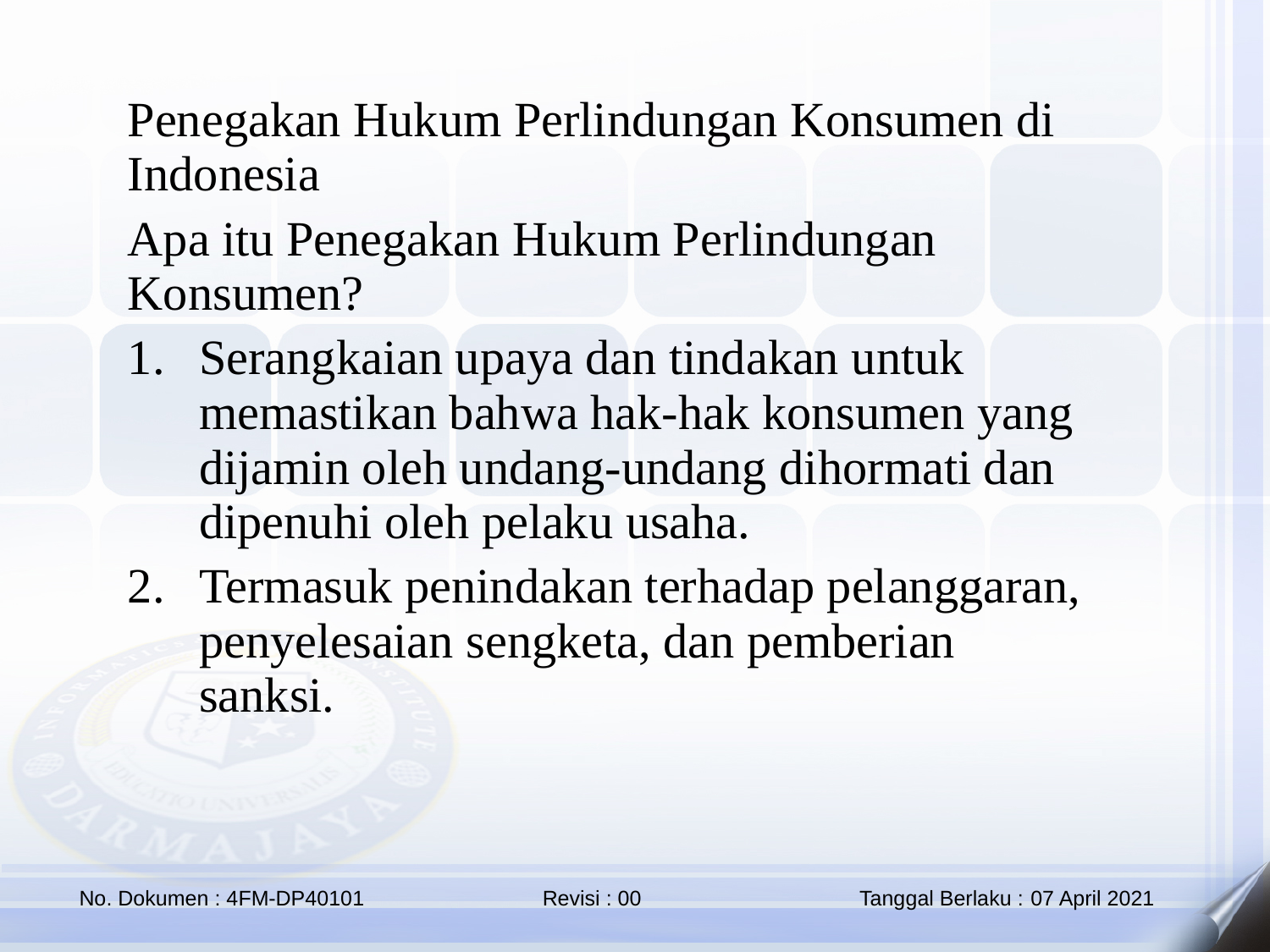

Penegakan Hukum Perlindungan Konsumen di Indonesia
Apa itu Penegakan Hukum Perlindungan Konsumen?
Serangkaian upaya dan tindakan untuk memastikan bahwa hak-hak konsumen yang dijamin oleh undang-undang dihormati dan dipenuhi oleh pelaku usaha.
Termasuk penindakan terhadap pelanggaran, penyelesaian sengketa, dan pemberian sanksi.